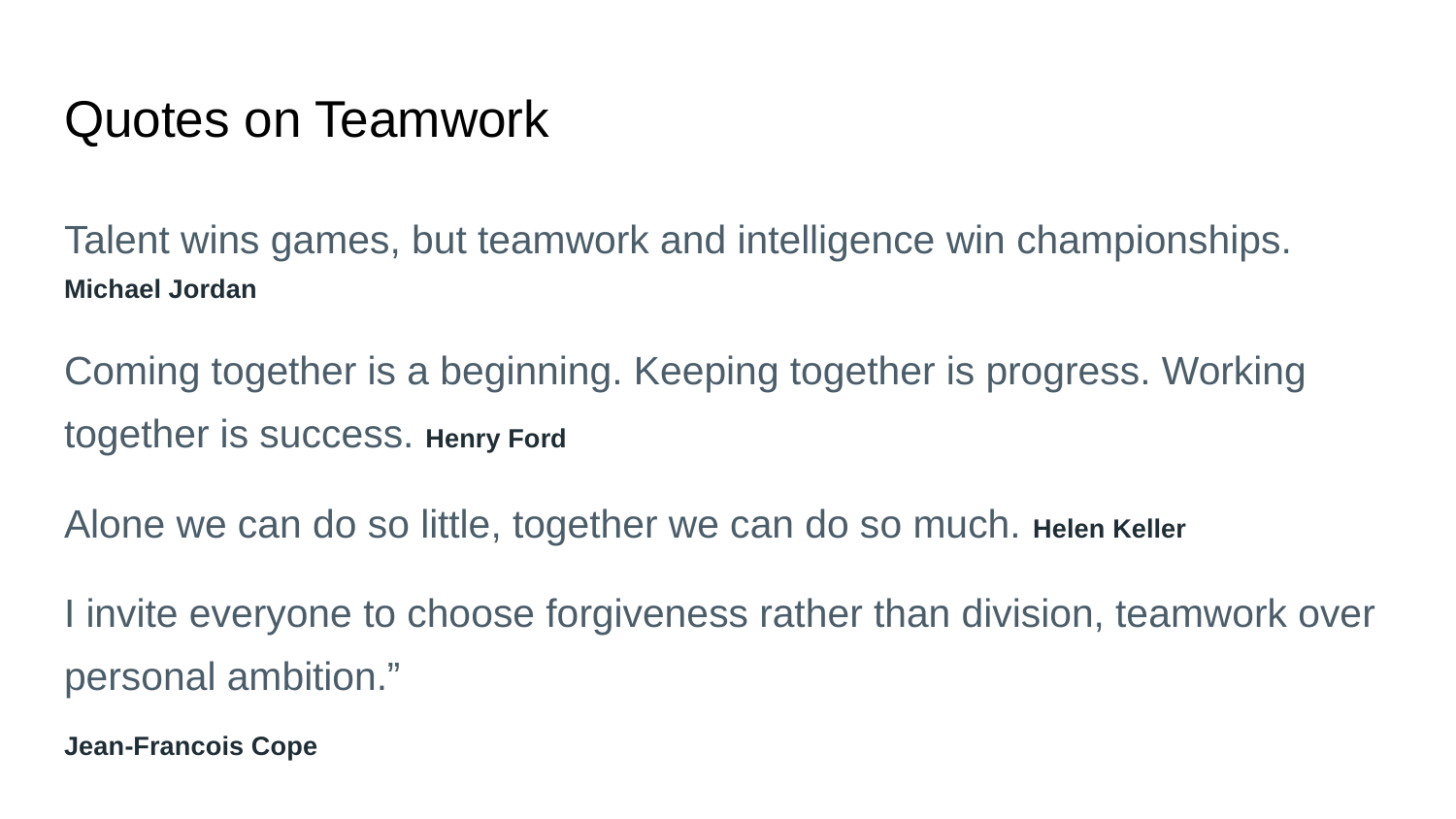

# Quotes on Teamwork
Talent wins games, but teamwork and intelligence win championships. Michael Jordan
Coming together is a beginning. Keeping together is progress. Working together is success. Henry Ford
Alone we can do so little, together we can do so much. Helen Keller
I invite everyone to choose forgiveness rather than division, teamwork over personal ambition.”
Jean-Francois Cope